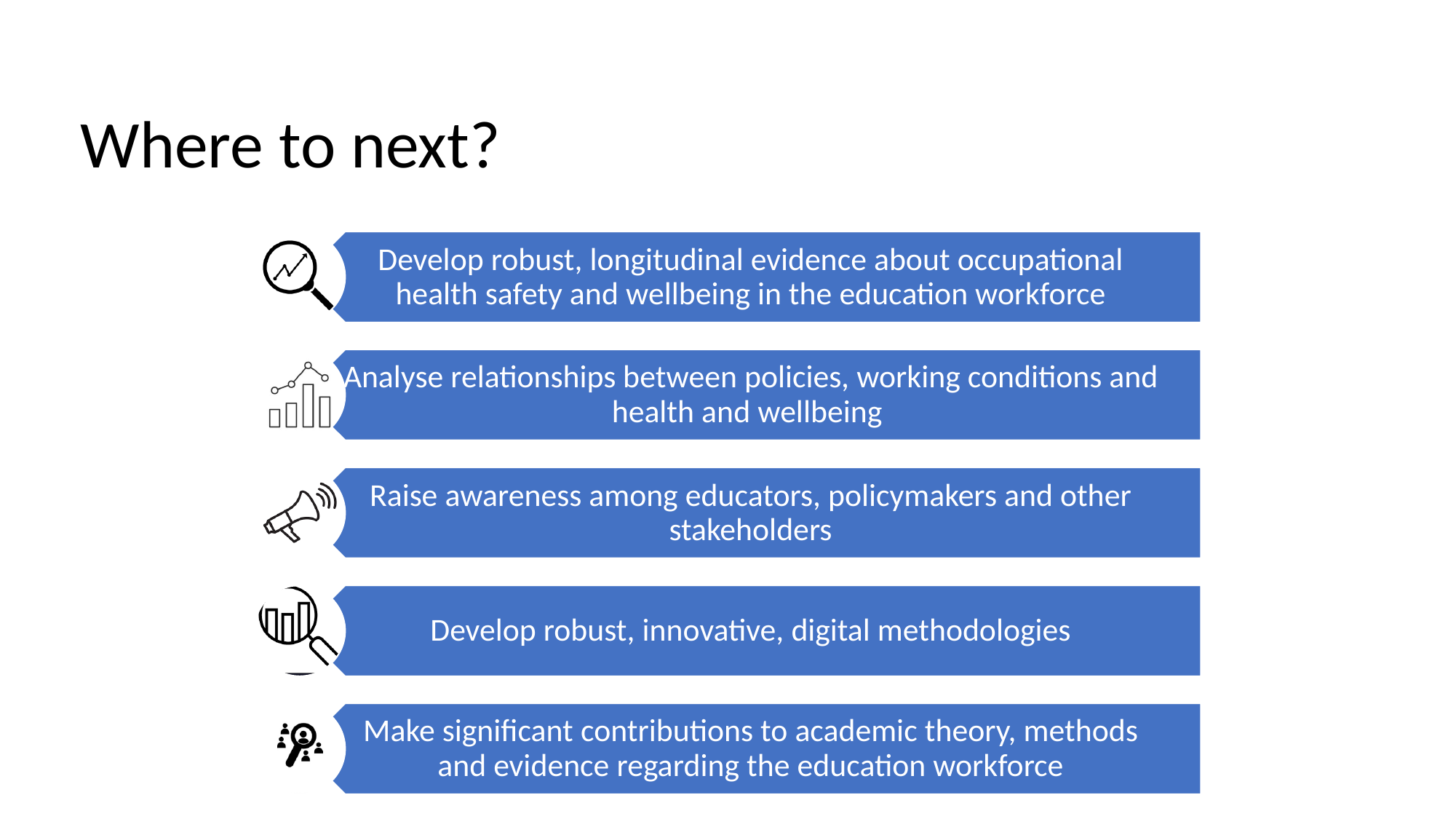

# Where to next?
Develop robust, longitudinal evidence about occupational health safety and wellbeing in the education workforce
Analyse relationships between policies, working conditions and health and wellbeing
Raise awareness among educators, policymakers and other stakeholders
Develop robust, innovative, digital methodologies
Make significant contributions to academic theory, methods and evidence regarding the education workforce